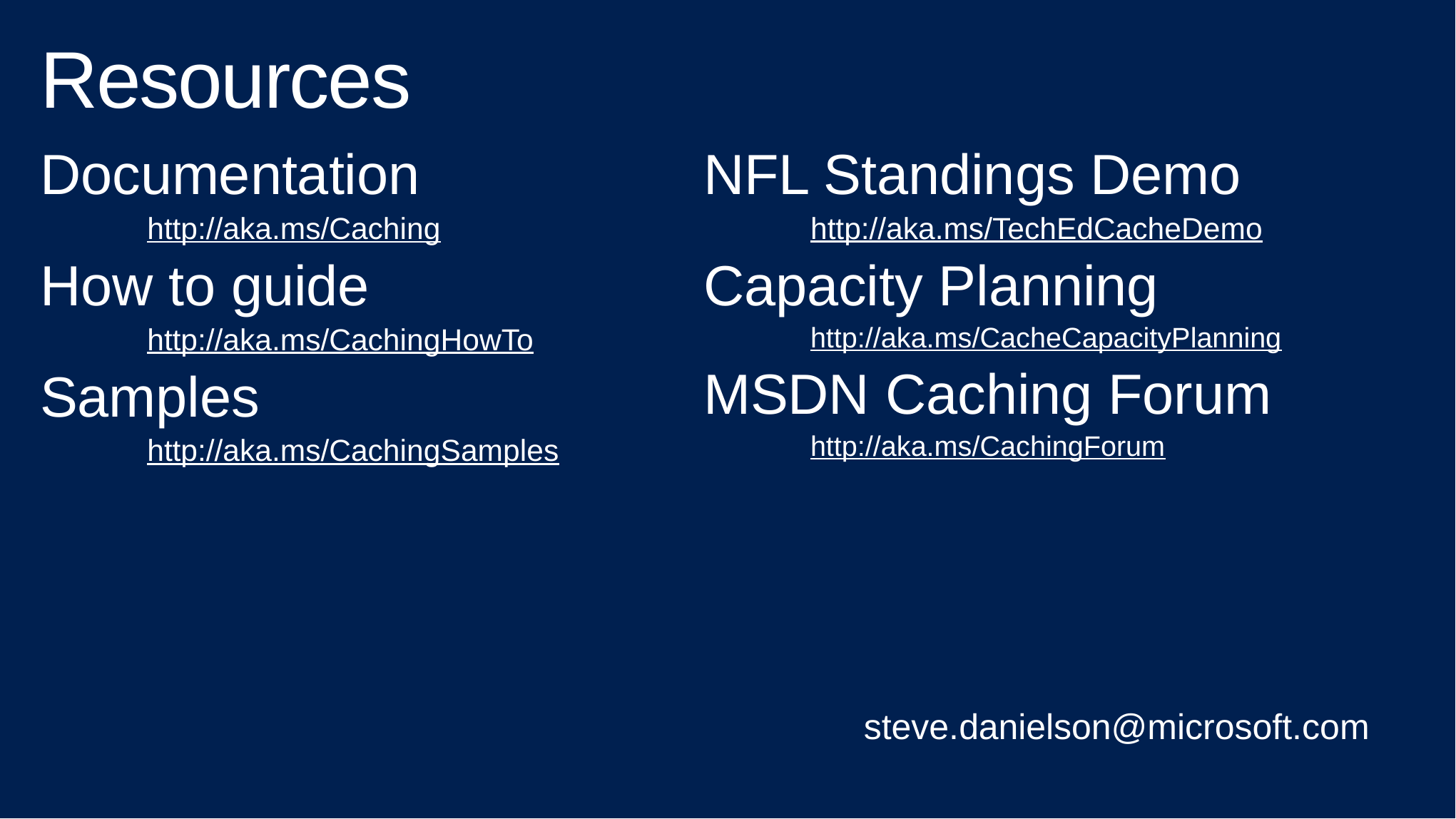

# Resources
NFL Standings Demo
	http://aka.ms/TechEdCacheDemo
Capacity Planning
	http://aka.ms/CacheCapacityPlanning
MSDN Caching Forum
	http://aka.ms/CachingForum

Documentation
	http://aka.ms/Caching
How to guide
	http://aka.ms/CachingHowTo
Samples
	http://aka.ms/CachingSamples

steve.danielson@microsoft.com